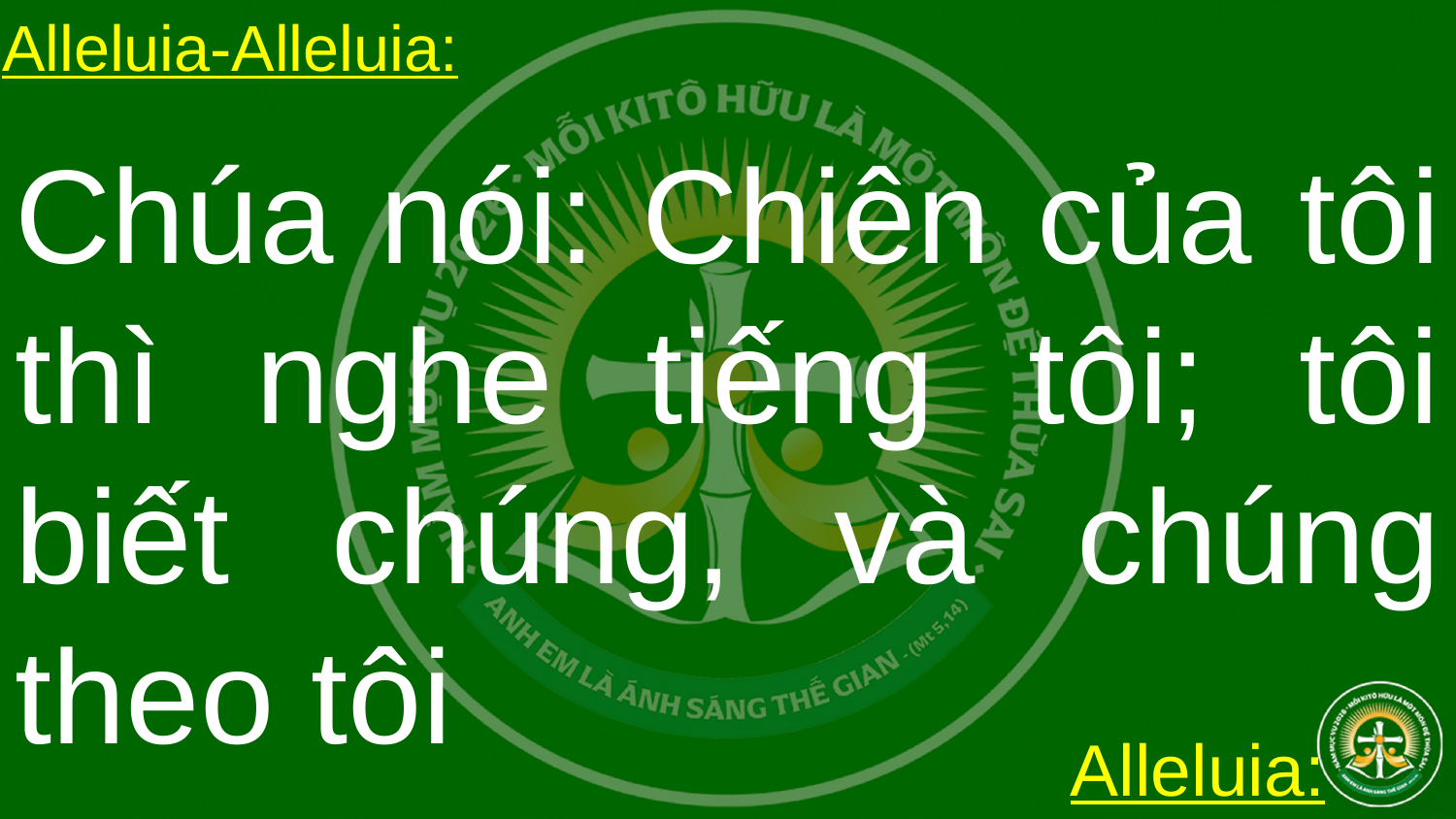

Alleluia-Alleluia:
Chúa nói: Chiên của tôi thì nghe tiếng tôi; tôi biết chúng, và chúng theo tôi
Alleluia: